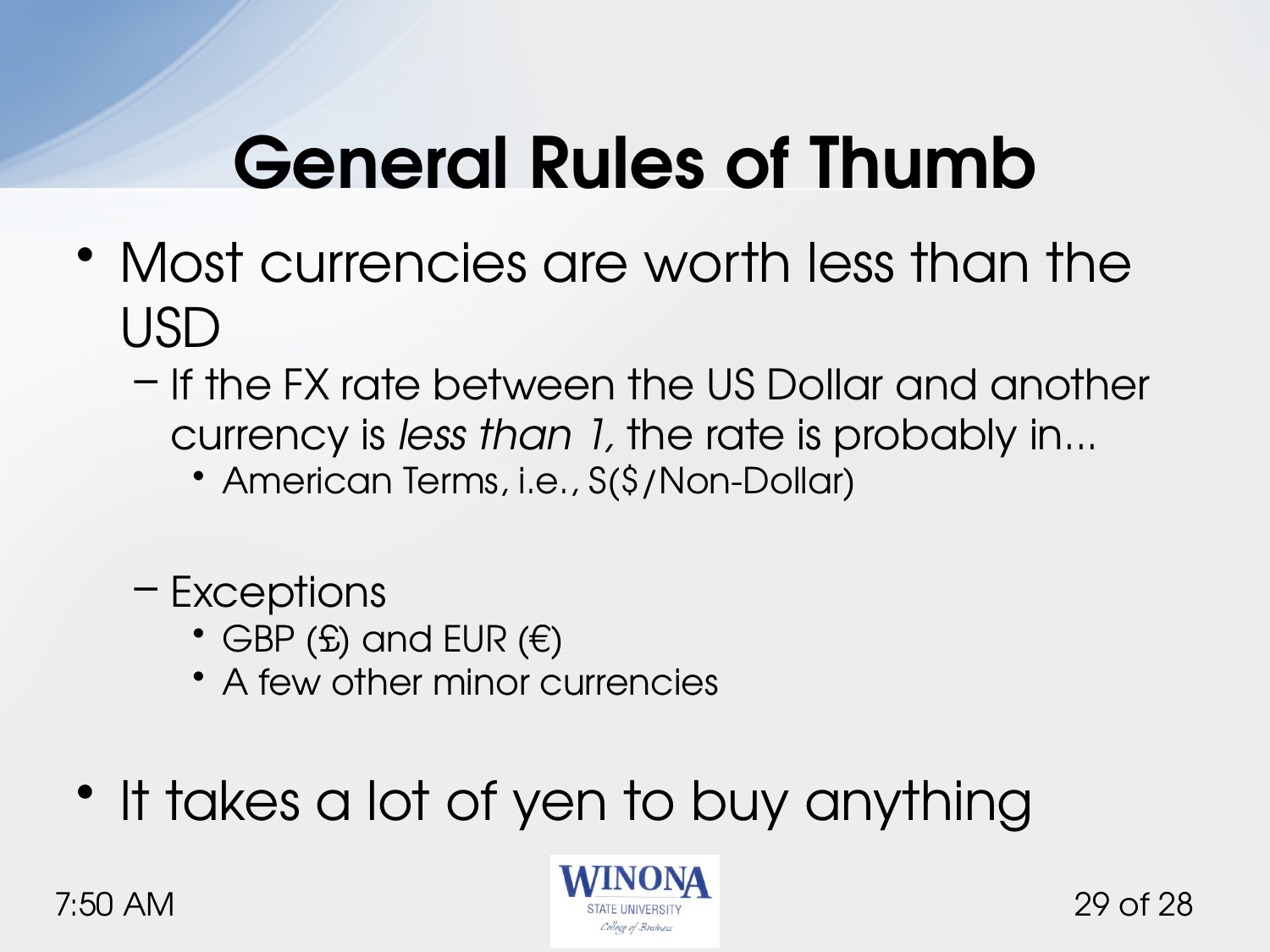

# General Rules of Thumb
Most currencies are worth less than the USD
If the FX rate between the US Dollar and another currency is less than 1, the rate is probably in...
American Terms, i.e., S($/Non-Dollar)

Exceptions
GBP (£) and EUR (€)
A few other minor currencies

It takes a lot of yen to buy anything